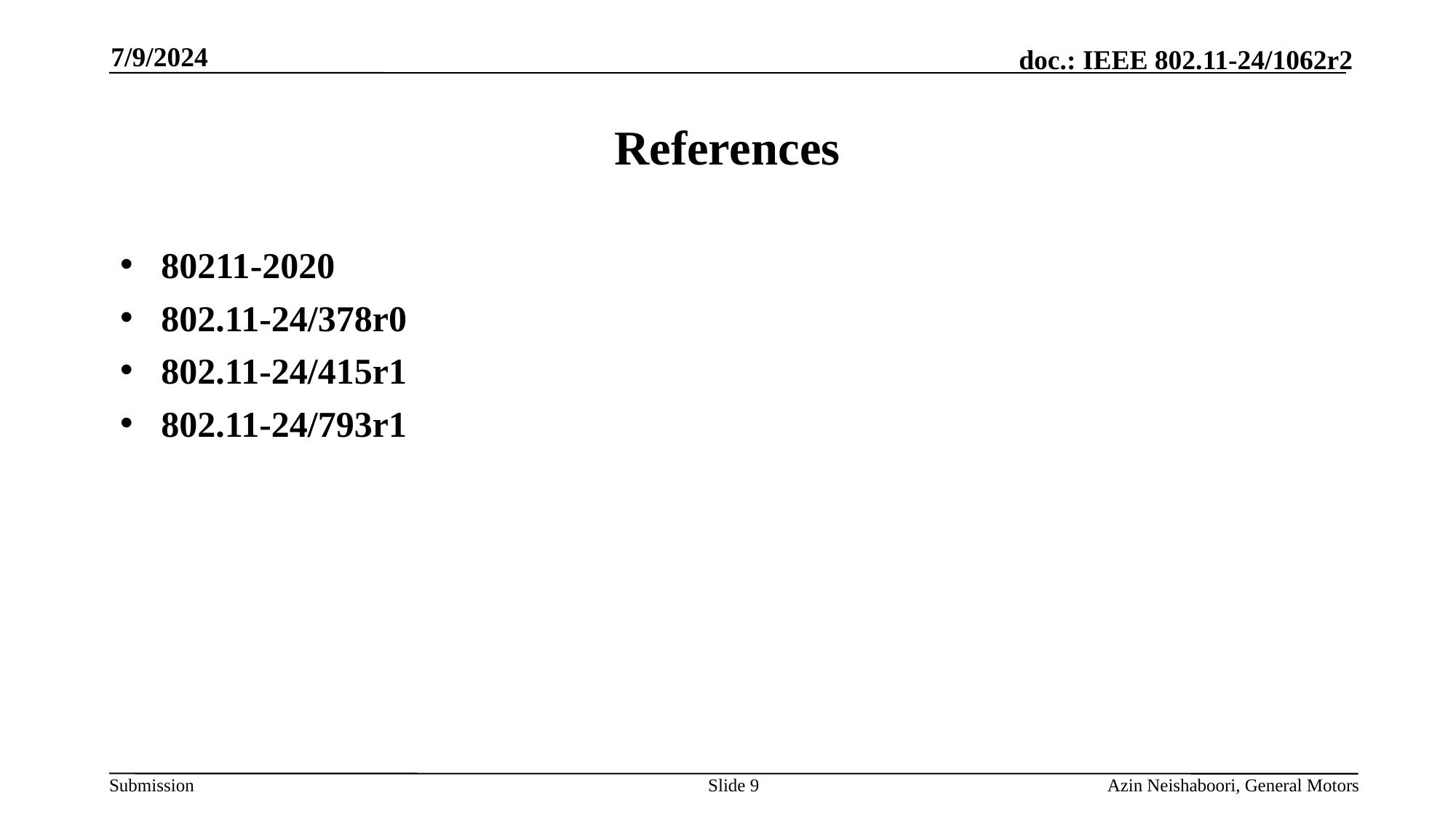

7/9/2024
# References
80211-2020
802.11-24/378r0
802.11-24/415r1
802.11-24/793r1
Slide 9
Azin Neishaboori, General Motors